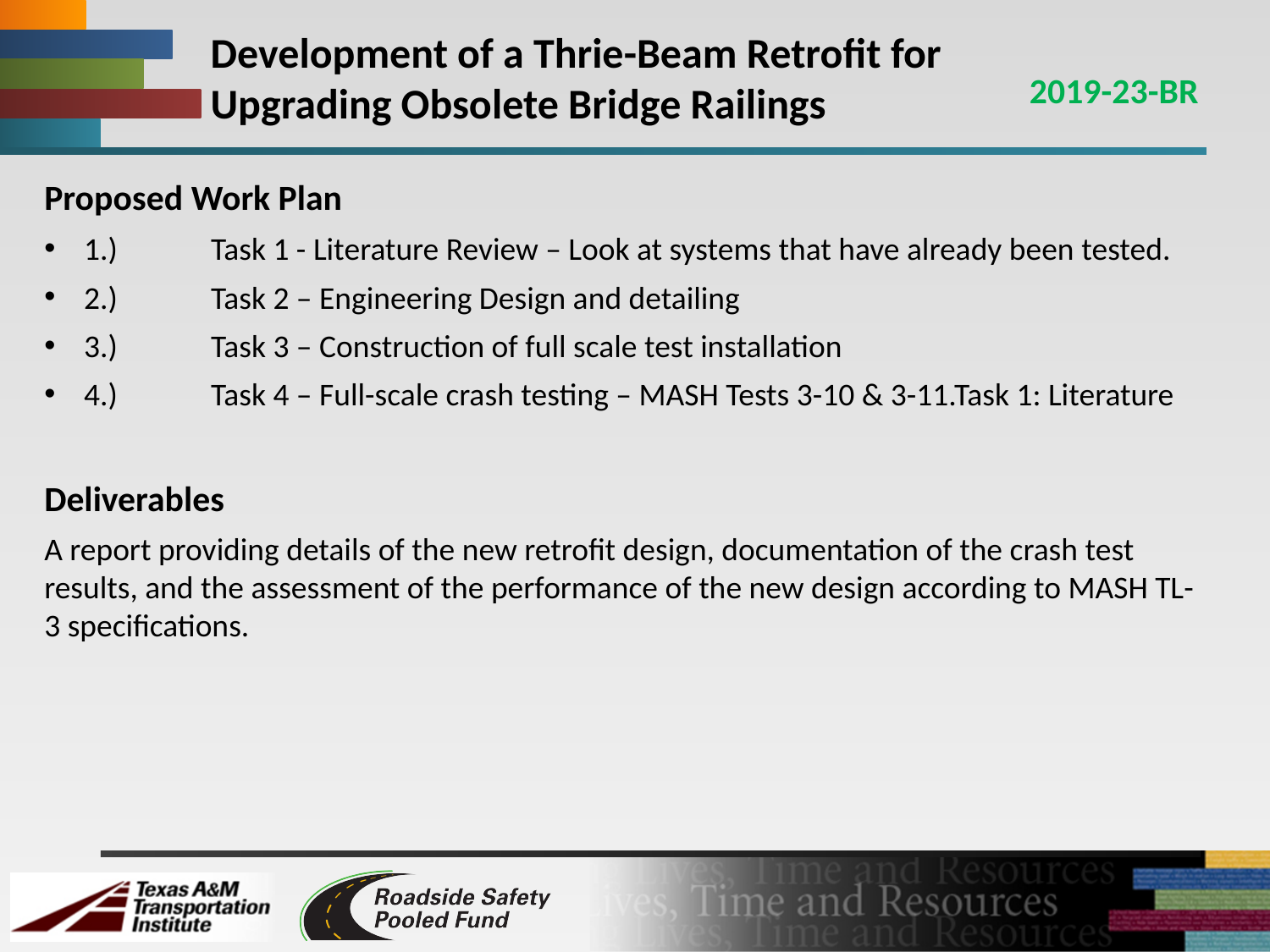

# Development of a Thrie-Beam Retrofit for Upgrading Obsolete Bridge Railings
2019-23-BR
Proposed Work Plan
1.)	Task 1 - Literature Review – Look at systems that have already been tested.
2.)	Task 2 – Engineering Design and detailing
3.)	Task 3 – Construction of full scale test installation
4.)	Task 4 – Full-scale crash testing – MASH Tests 3-10 & 3-11.Task 1: Literature

Deliverables
A report providing details of the new retrofit design, documentation of the crash test results, and the assessment of the performance of the new design according to MASH TL-3 specifications.